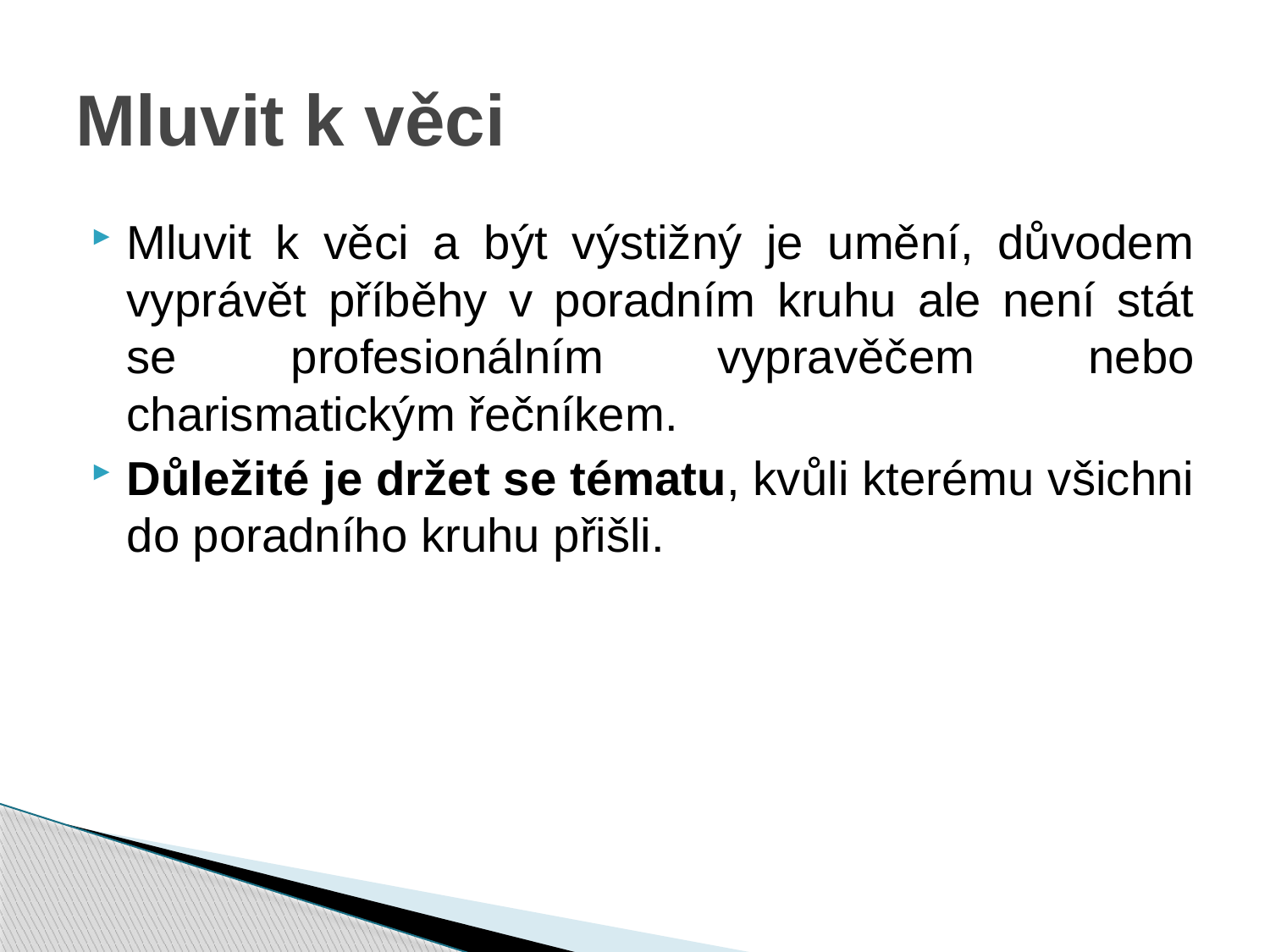

# Mluvit k věci
Mluvit k věci a být výstižný je umění, důvodem vyprávět příběhy v poradním kruhu ale není stát se profesionálním vypravěčem nebo charismatickým řečníkem.
Důležité je držet se tématu, kvůli kterému všichni do poradního kruhu přišli.